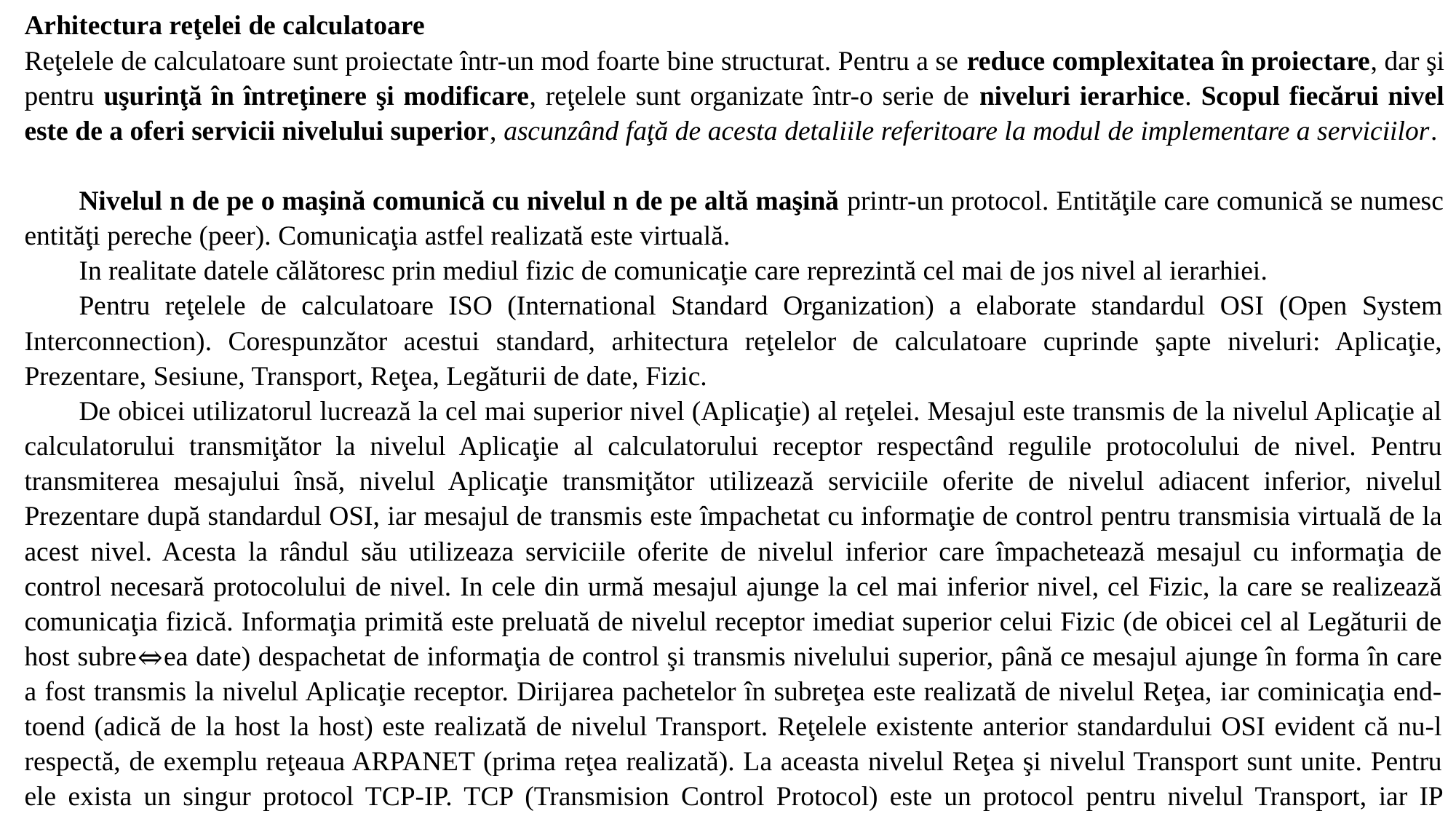

Arhitectura reţelei de calculatoare
Reţelele de calculatoare sunt proiectate într-un mod foarte bine structurat. Pentru a se reduce complexitatea în proiectare, dar şi pentru uşurinţă în întreţinere şi modificare, reţelele sunt organizate într-o serie de niveluri ierarhice. Scopul fiecărui nivel este de a oferi servicii nivelului superior, ascunzând faţă de acesta detaliile referitoare la modul de implementare a serviciilor.
Nivelul n de pe o maşină comunică cu nivelul n de pe altă maşină printr-un protocol. Entităţile care comunică se numesc entităţi pereche (peer). Comunicaţia astfel realizată este virtuală.
In realitate datele călătoresc prin mediul fizic de comunicaţie care reprezintă cel mai de jos nivel al ierarhiei.
Pentru reţelele de calculatoare ISO (International Standard Organization) a elaborate standardul OSI (Open System Interconnection). Corespunzător acestui standard, arhitectura reţelelor de calculatoare cuprinde şapte niveluri: Aplicaţie, Prezentare, Sesiune, Transport, Reţea, Legăturii de date, Fizic.
De obicei utilizatorul lucrează la cel mai superior nivel (Aplicaţie) al reţelei. Mesajul este transmis de la nivelul Aplicaţie al calculatorului transmiţător la nivelul Aplicaţie al calculatorului receptor respectând regulile protocolului de nivel. Pentru transmiterea mesajului însă, nivelul Aplicaţie transmiţător utilizează serviciile oferite de nivelul adiacent inferior, nivelul Prezentare după standardul OSI, iar mesajul de transmis este împachetat cu informaţie de control pentru transmisia virtuală de la acest nivel. Acesta la rândul său utilizeaza serviciile oferite de nivelul inferior care împachetează mesajul cu informaţia de control necesară protocolului de nivel. In cele din urmă mesajul ajunge la cel mai inferior nivel, cel Fizic, la care se realizează comunicaţia fizică. Informaţia primită este preluată de nivelul receptor imediat superior celui Fizic (de obicei cel al Legăturii de host subre⇔ea date) despachetat de informaţia de control şi transmis nivelului superior, până ce mesajul ajunge în forma în care a fost transmis la nivelul Aplicaţie receptor. Dirijarea pachetelor în subreţea este realizată de nivelul Reţea, iar cominicaţia end-toend (adică de la host la host) este realizată de nivelul Transport. Reţelele existente anterior standardului OSI evident că nu-l respectă, de exemplu reţeaua ARPANET (prima reţea realizată). La aceasta nivelul Reţea şi nivelul Transport sunt unite. Pentru ele exista un singur protocol TCP-IP. TCP (Transmision Control Protocol) este un protocol pentru nivelul Transport, iar IP (Internet Protocol) pentru nivelul Reţea în standardul OSI.